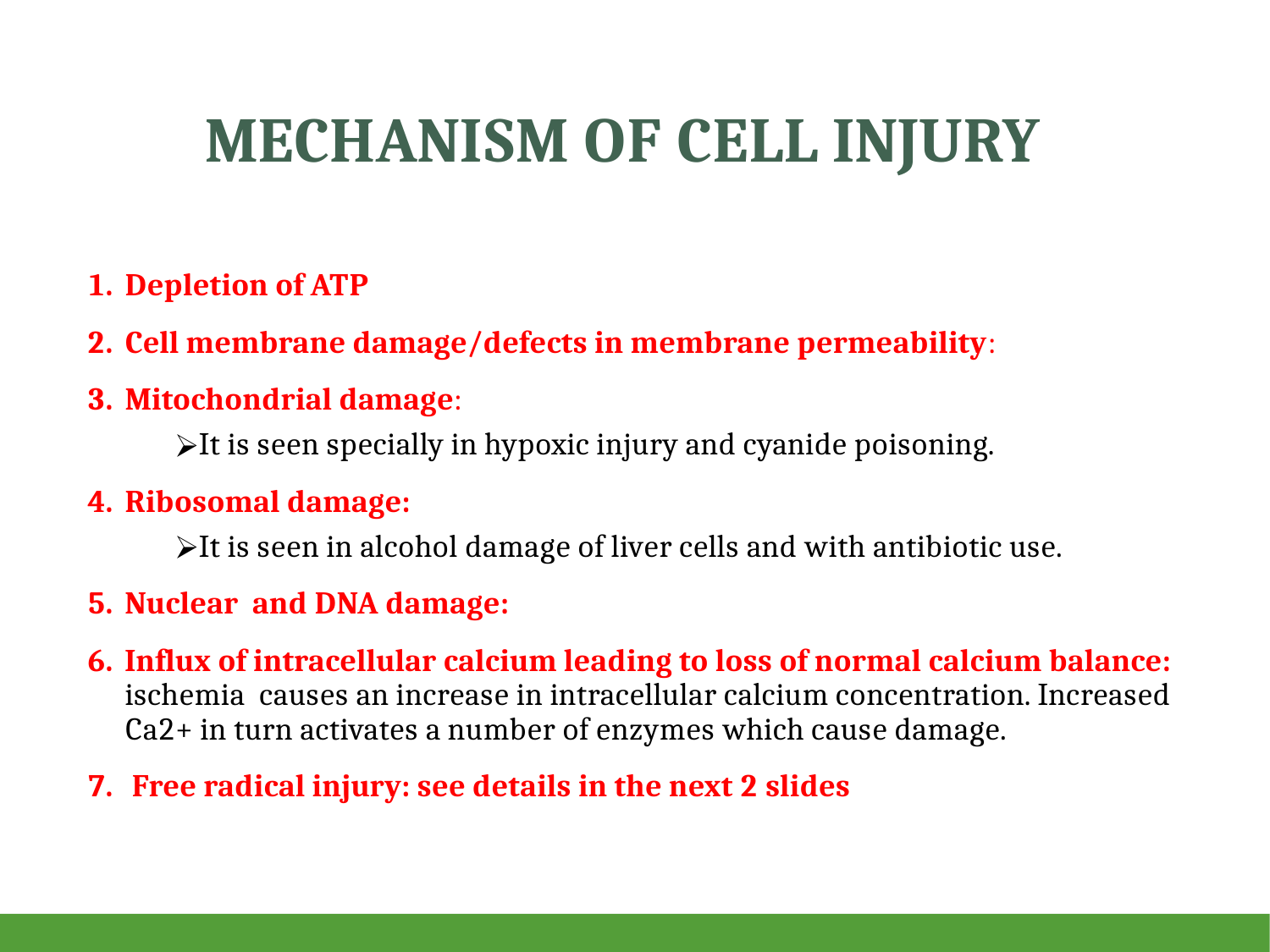

# MECHANISM OF CELL INJURY

Depletion of ATP
Cell membrane damage/defects in membrane permeability:
Mitochondrial damage:
It is seen specially in hypoxic injury and cyanide poisoning.
Ribosomal damage:
It is seen in alcohol damage of liver cells and with antibiotic use.
Nuclear  and DNA damage:
Influx of intracellular calcium leading to loss of normal calcium balance: ischemia  causes an increase in intracellular calcium concentration. Increased Ca2+ in turn activates a number of enzymes which cause damage.
 Free radical injury: see details in the next 2 slides